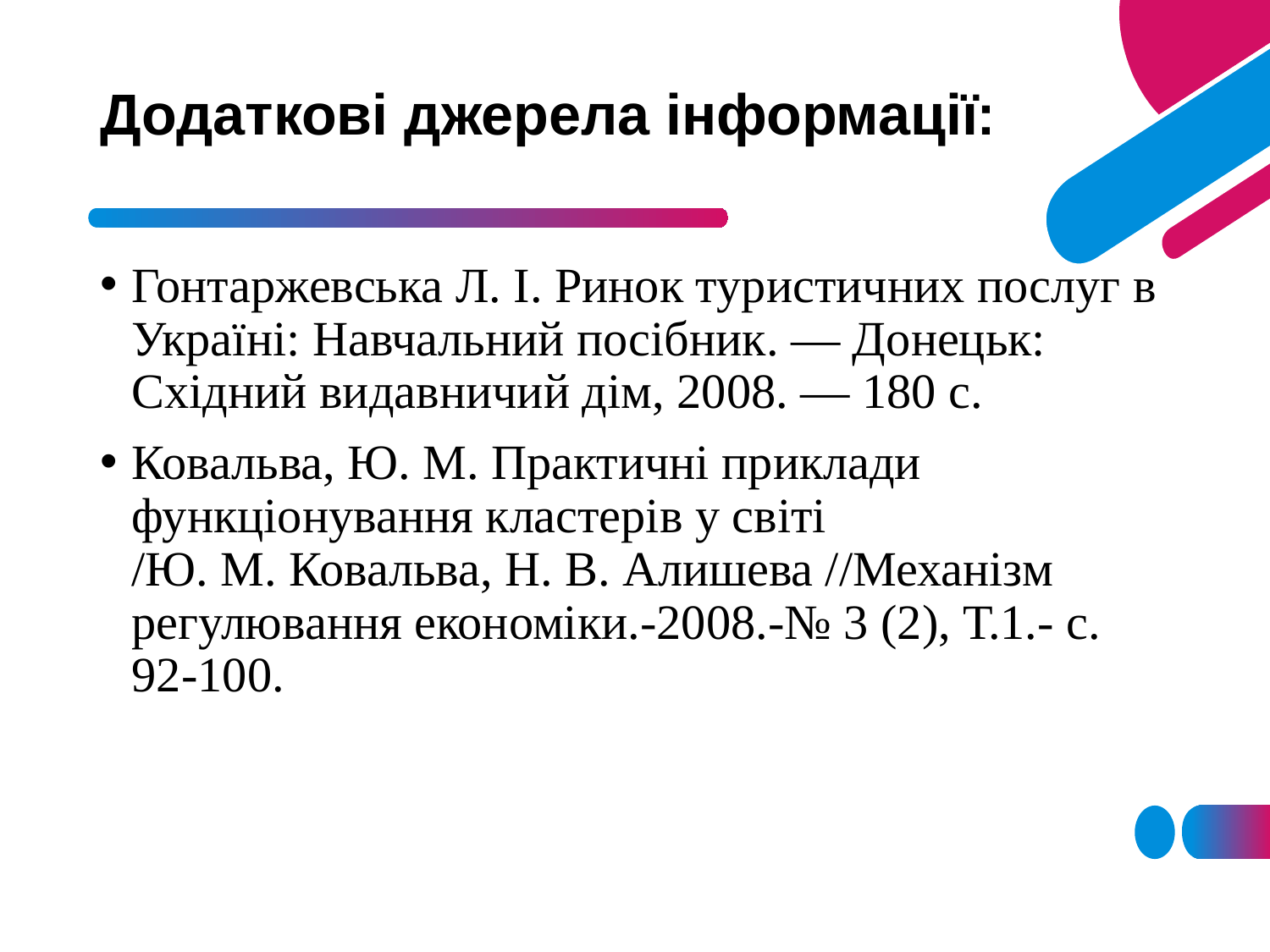

# Додаткові джерела інформації:
Гонтаржевська Л. І. Ринок туристичних послуг в Україні: Навчальний посібник. — Донецьк: Східний видавничий дім, 2008. — 180 с.
Ковальва, Ю. М. Практичні приклади функціонування кластерів у світі /Ю. М. Ковальва, Н. В. Алишева //Механізм регулювання економіки.-2008.-№ 3 (2), Т.1.- с. 92-100.